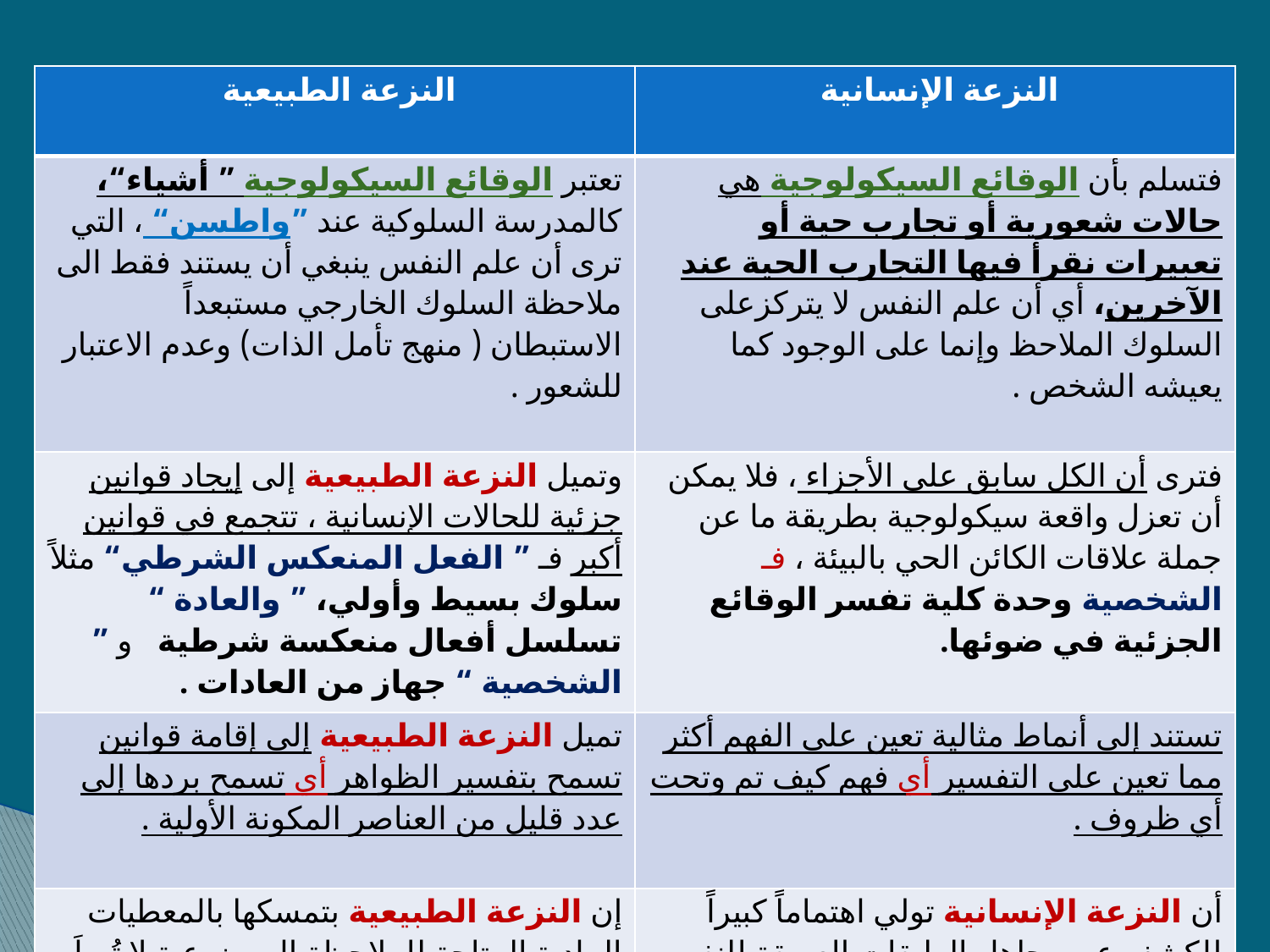

| النزعة الطبيعية | النزعة الإنسانية |
| --- | --- |
| تعتبر الوقائع السيكولوجية ” أشياء“، كالمدرسة السلوكية عند ”واطسن“ ، التي ترى أن علم النفس ينبغي أن يستند فقط الى ملاحظة السلوك الخارجي مستبعداً الاستبطان ( منهج تأمل الذات) وعدم الاعتبار للشعور . | فتسلم بأن الوقائع السيكولوجية هي حالات شعورية أو تجارب حية أو تعبيرات نقرأ فيها التجارب الحية عند الآخرين، أي أن علم النفس لا يتركزعلى السلوك الملاحظ وإنما على الوجود كما يعيشه الشخص . |
| وتميل النزعة الطبيعية إلى إيجاد قوانين جزئية للحالات الإنسانية ، تتجمع في قوانين أكبر فـ ” الفعل المنعكس الشرطي“ مثلاً سلوك بسيط وأولي، ” والعادة “ تسلسل أفعال منعكسة شرطية و ” الشخصية “ جهاز من العادات . | فترى أن الكل سابق على الأجزاء ، فلا يمكن أن تعزل واقعة سيكولوجية بطريقة ما عن جملة علاقات الكائن الحي بالبيئة ، فـ الشخصية وحدة كلية تفسر الوقائع الجزئية في ضوئها. |
| تميل النزعة الطبيعية إلى إقامة قوانين تسمح بتفسير الظواهر أي تسمح بردها إلى عدد قليل من العناصر المكونة الأولية . | تستند إلى أنماط مثالية تعين على الفهم أكثر مما تعين على التفسير أي فهم كيف تم وتحت أي ظروف . |
| إن النزعة الطبيعية بتمسكها بالمعطيات المادية المتاحة للملاحظة الموضوعية لا تُسلَم بالجوهر غير العضوي للحياة النفسية. | أن النزعة الإنسانية تولي اهتماماً كبيراً للكشف عن مجاهل الطبقات العميقة للنفس واللاشعور. |